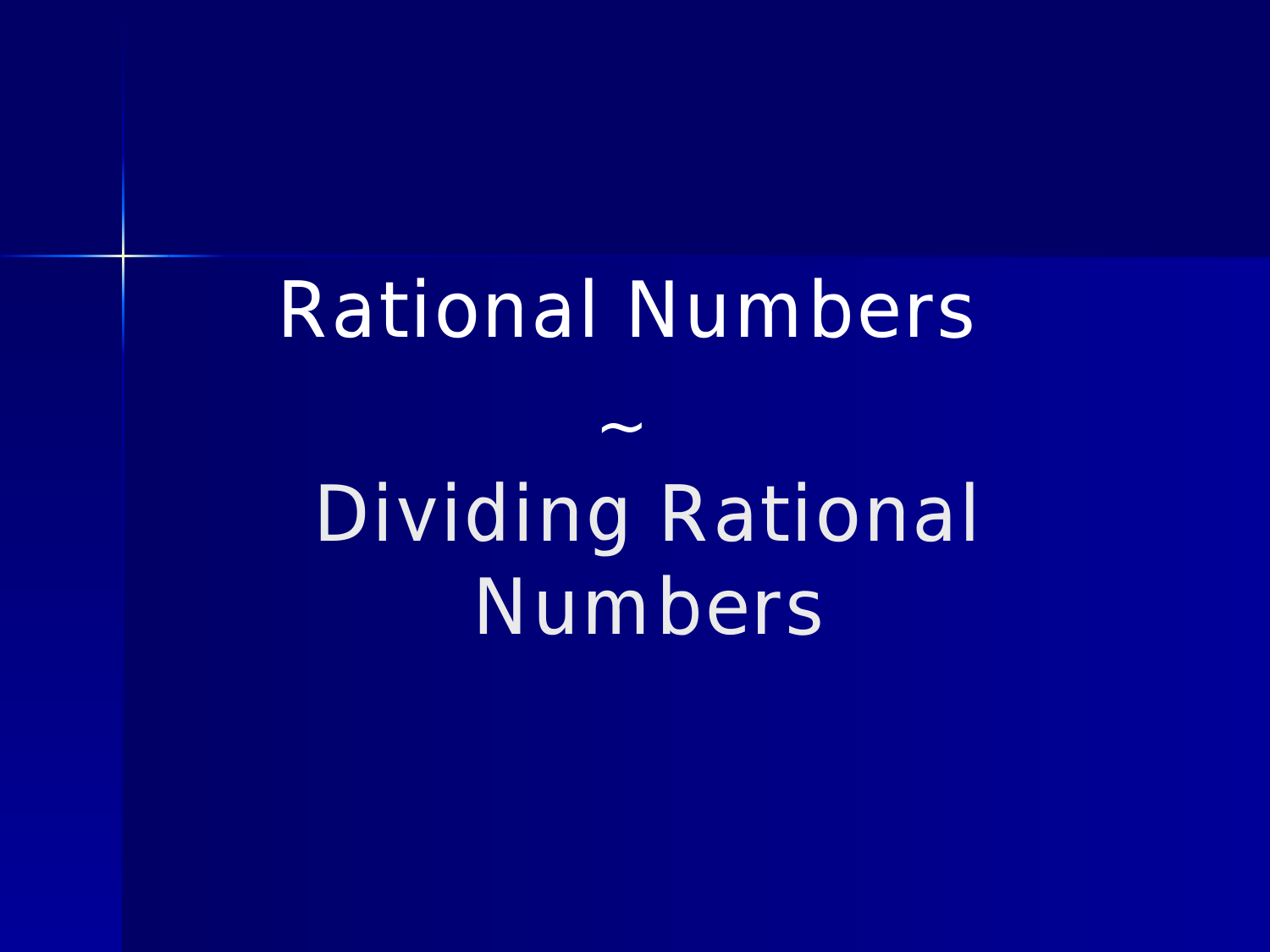

Rational Numbers
~
# Dividing Rational Numbers